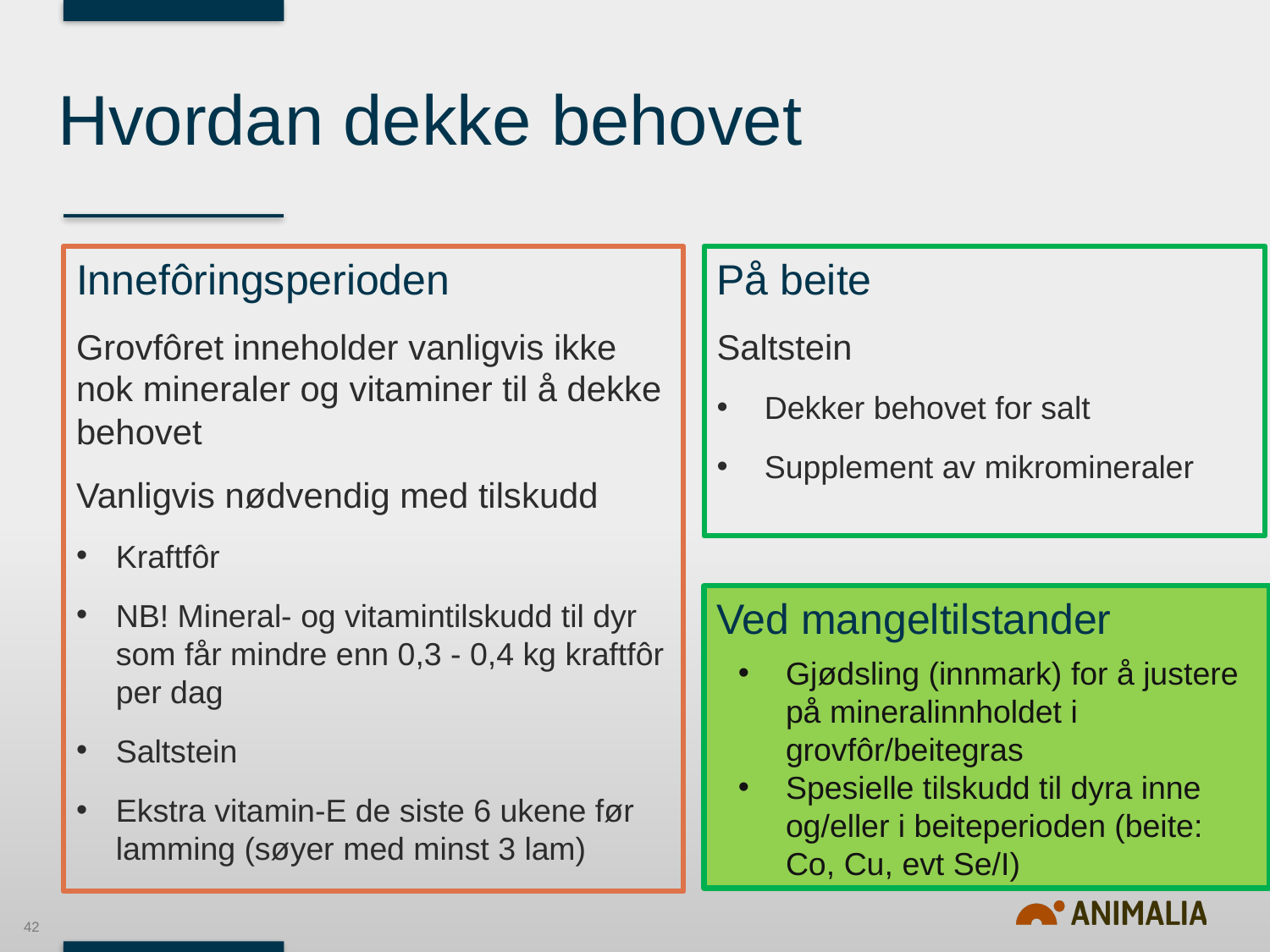

# Hvordan dekke behovet
Innefôringsperioden
Grovfôret inneholder vanligvis ikke nok mineraler og vitaminer til å dekke behovet
Vanligvis nødvendig med tilskudd
Kraftfôr
NB! Mineral- og vitamintilskudd til dyr som får mindre enn 0,3 - 0,4 kg kraftfôr per dag
Saltstein
Ekstra vitamin-E de siste 6 ukene før lamming (søyer med minst 3 lam)

På beite
Saltstein
Dekker behovet for salt
Supplement av mikromineraler
Ved mangeltilstander
Gjødsling (innmark) for å justere på mineralinnholdet i grovfôr/beitegras
Spesielle tilskudd til dyra inne og/eller i beiteperioden (beite: Co, Cu, evt Se/I)
42